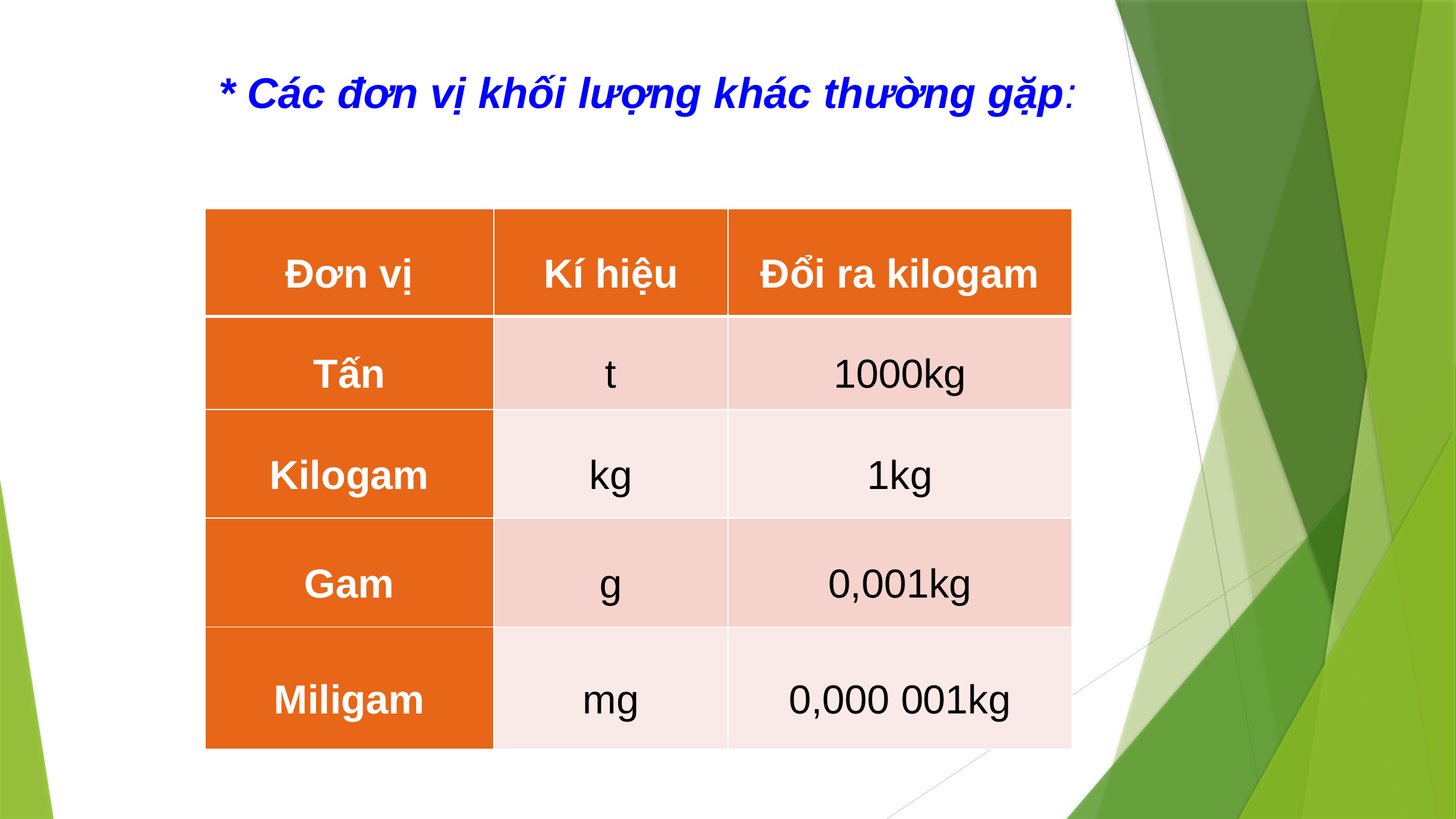

* Các đơn vị khối lượng khác thường gặp:
| Đơn vị | Kí hiệu | Đổi ra kilogam |
| --- | --- | --- |
| Tấn | t | 1000kg |
| Kilogam | kg | 1kg |
| Gam | g | 0,001kg |
| Miligam | mg | 0,000 001kg |